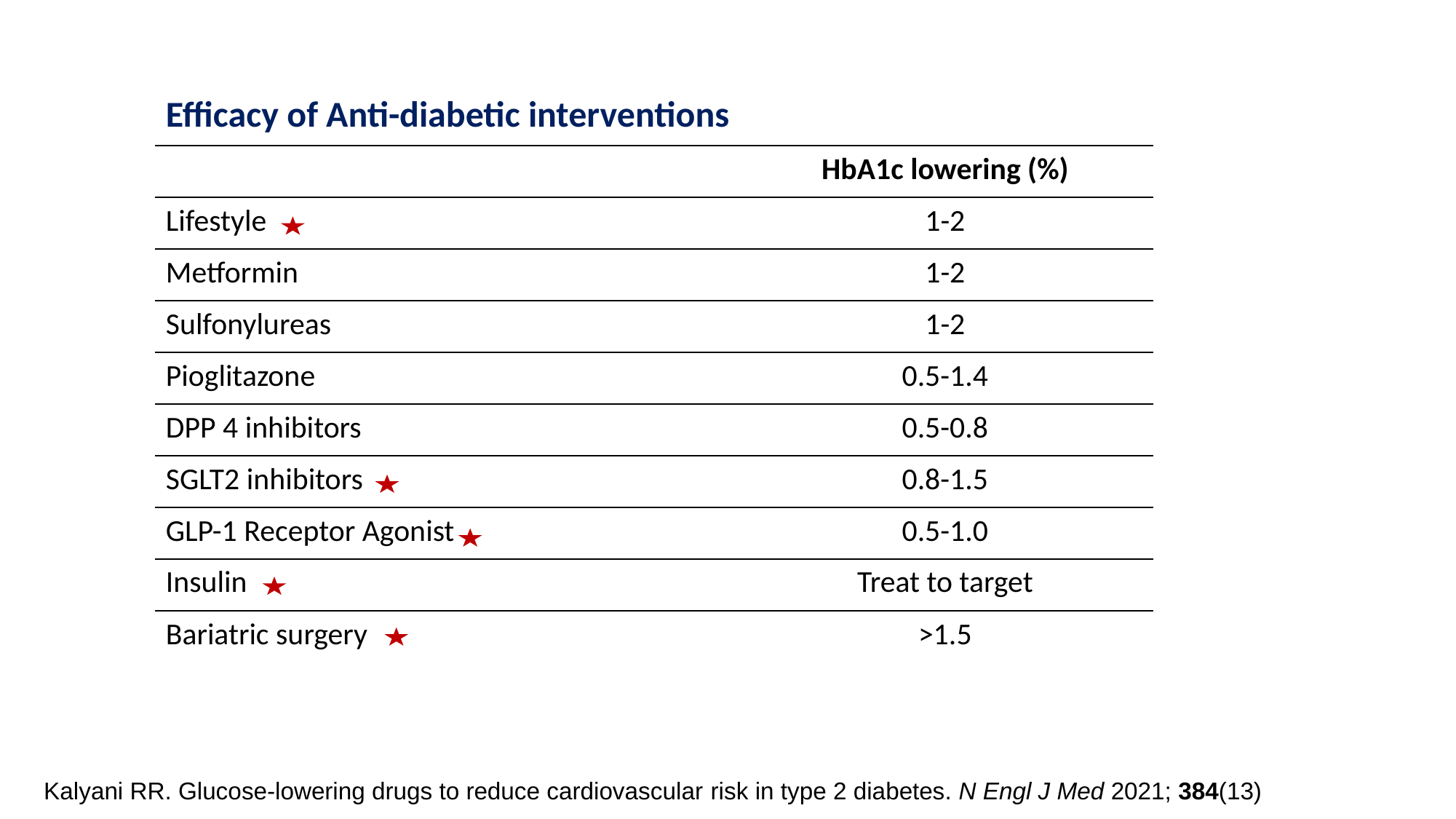

| Efficacy of Anti-diabetic interventions |  |
| --- | --- |
|  | HbA1c lowering (%) |
| Lifestyle | 1-2 |
| Metformin | 1-2 |
| Sulfonylureas | 1-2 |
| Pioglitazone | 0.5-1.4 |
| DPP 4 inhibitors | 0.5-0.8 |
| SGLT2 inhibitors | 0.8-1.5 |
| GLP-1 Receptor Agonist | 0.5-1.0 |
| Insulin | Treat to target |
| Bariatric surgery | >1.5 |

Kalyani RR. Glucose-lowering drugs to reduce cardiovascular risk in type 2 diabetes. N Engl J Med 2021; 384(13)